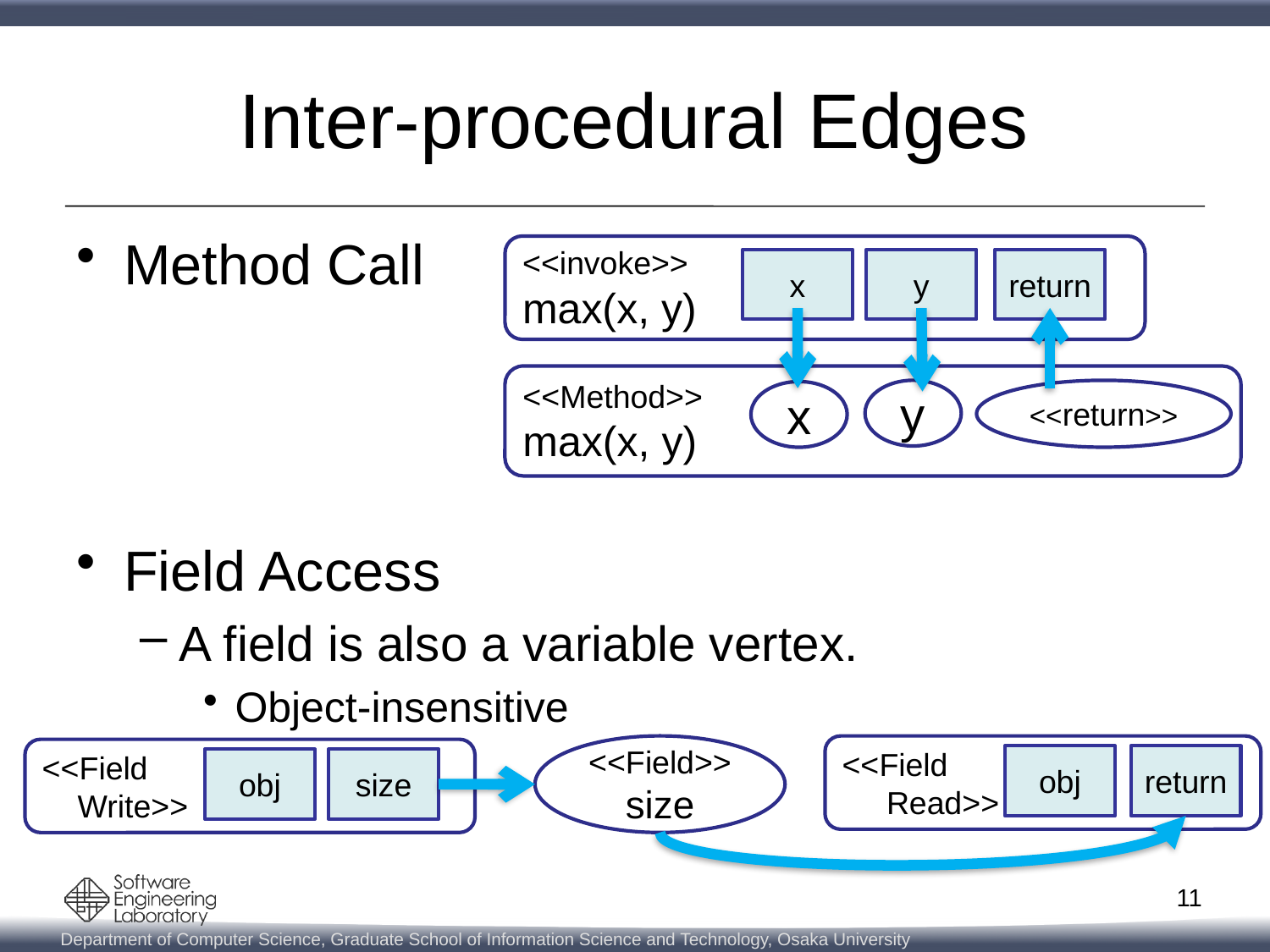

# Inter-procedural Edges
Method Call

Field Access
A field is also a variable vertex.
Object-insensitive
<<invoke>>
max(x, y)
x
y
return
<<Method>>
max(x, y)
y
<<return>>
x
<<Field>>
size
<<Field
     Read>>
<<Field
    Write>>
obj
return
obj
size
11